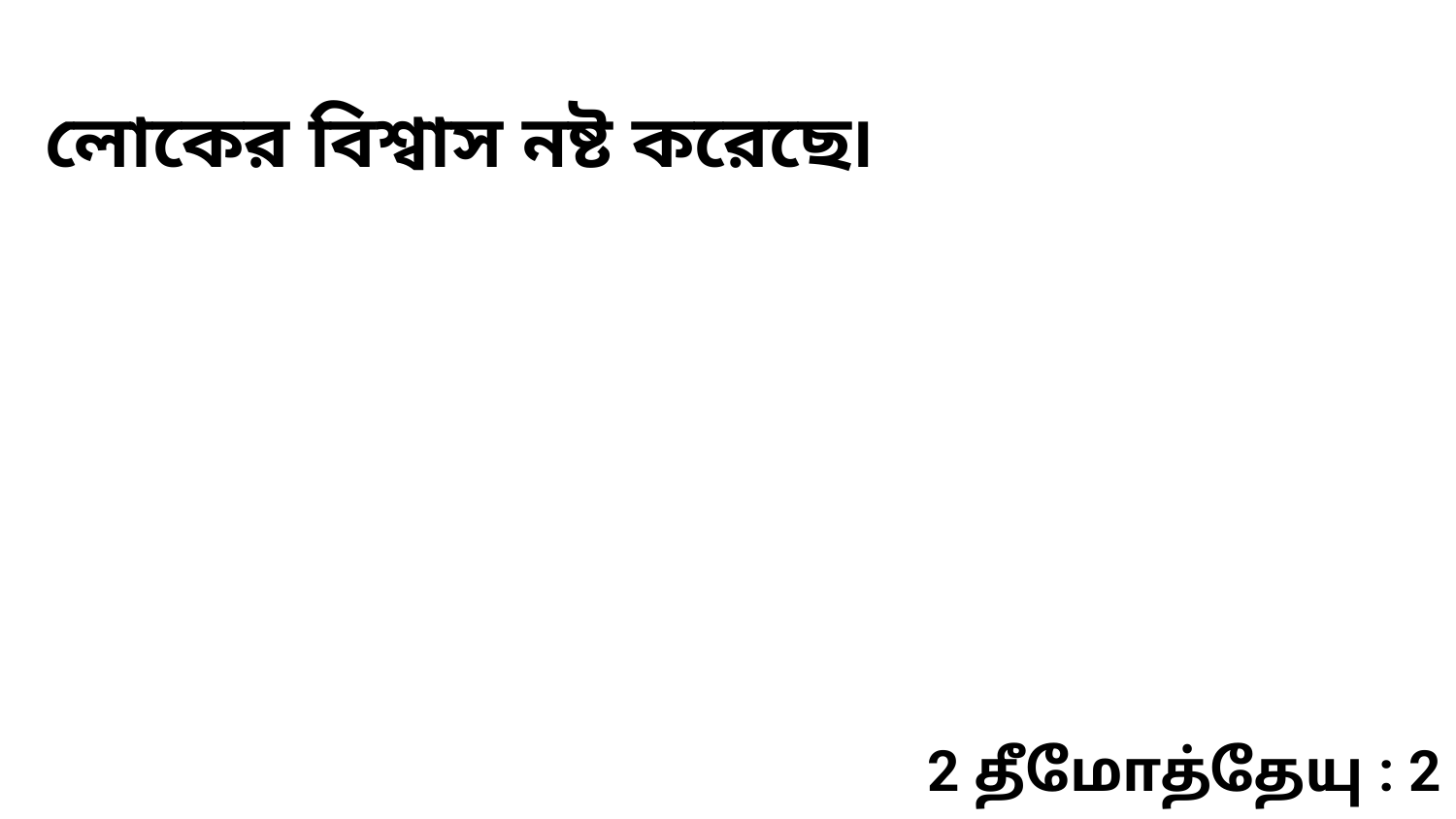

লোকের বিশ্বাস নষ্ট করেছে৷
2 தீமோத்தேயு : 2